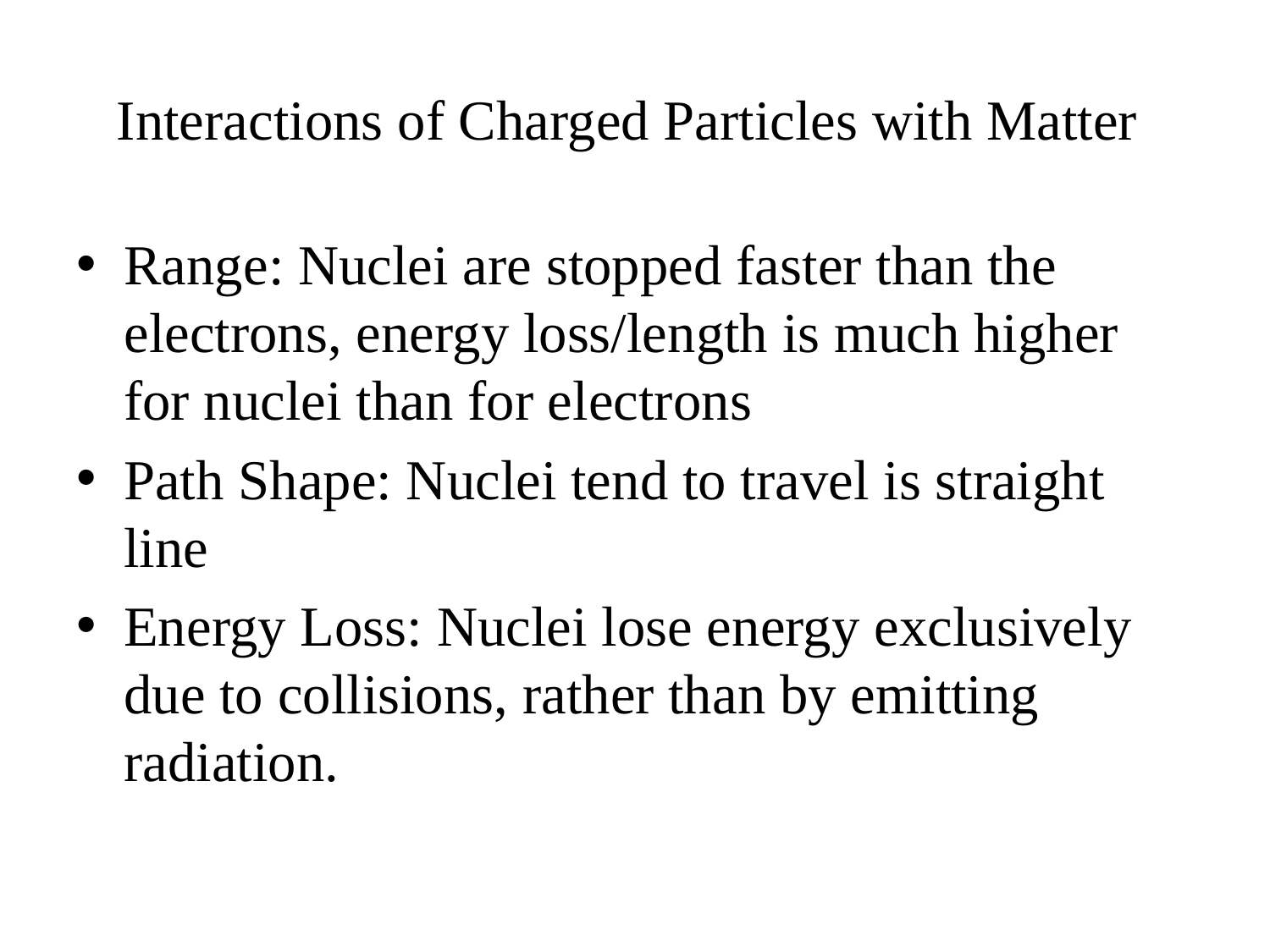

# Interactions of Charged Particles with Matter
Range: Nuclei are stopped faster than the electrons, energy loss/length is much higher for nuclei than for electrons
Path Shape: Nuclei tend to travel is straight line
Energy Loss: Nuclei lose energy exclusively due to collisions, rather than by emitting radiation.